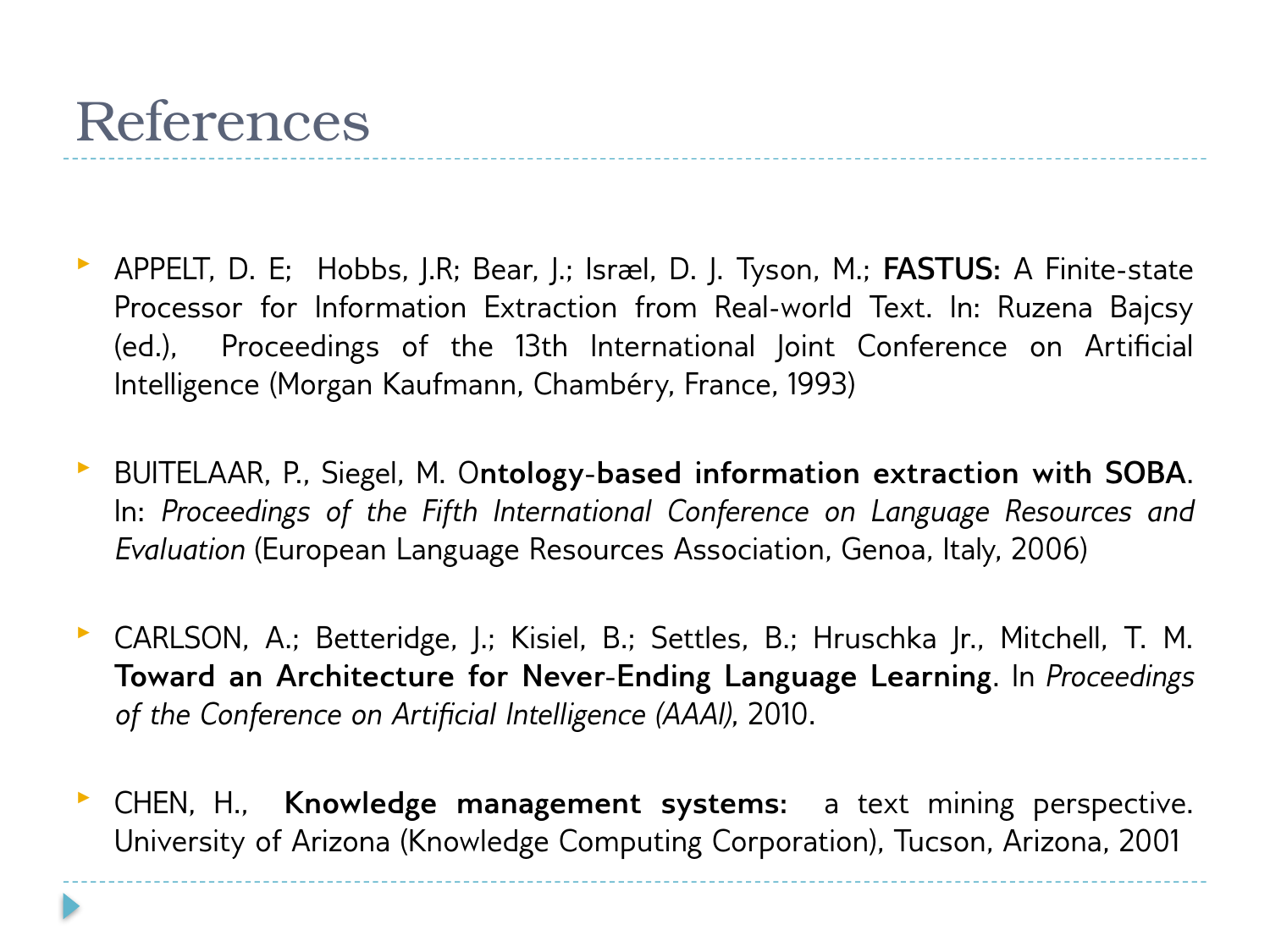

# References

APPELT, D. E;  Hobbs, J.R; Bear, J.; Israel, D. J. Tyson, M.; FASTUS: A Finite-state Processor for Information Extraction from Real-world Text. In: Ruzena Bajcsy (ed.),  Proceedings of the 13th International Joint Conference on Artificial Intelligence (Morgan Kaufmann, Chambéry, France, 1993)

BUITELAAR, P., Siegel, M. Ontology-based information extraction with SOBA. In: Proceedings of the Fifth International Conference on Language Resources and Evaluation (European Language Resources Association, Genoa, Italy, 2006)

CARLSON, A.; Betteridge, J.; Kisiel, B.; Settles, B.; Hruschka Jr., Mitchell, T. M. Toward an Architecture for Never-Ending Language Learning. In Proceedings of the Conference on Artificial Intelligence (AAAI), 2010.

CHEN, H.,  Knowledge management systems:  a text mining perspective. University of Arizona (Knowledge Computing Corporation), Tucson, Arizona, 2001